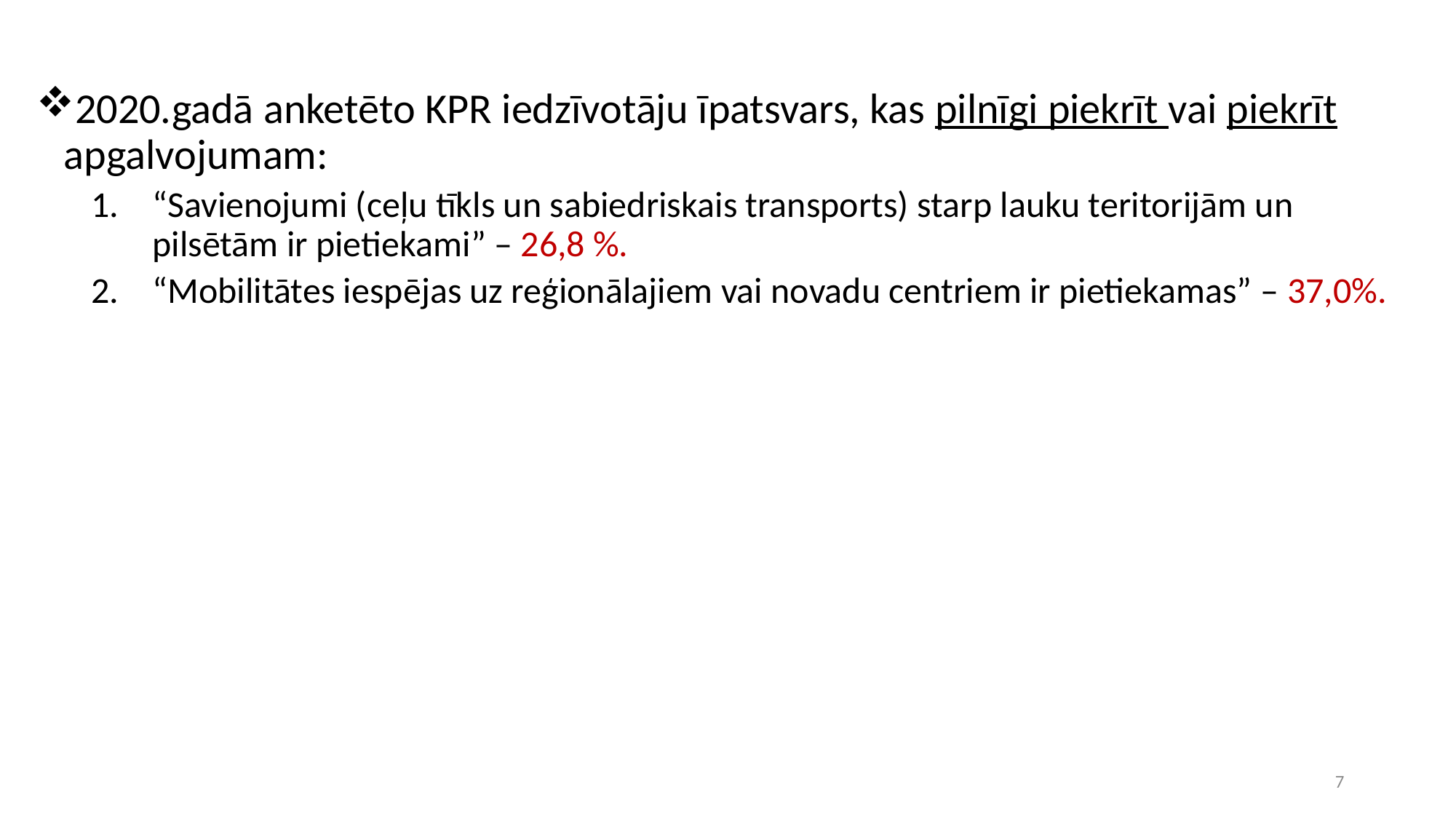

2020.gadā anketēto KPR iedzīvotāju īpatsvars, kas pilnīgi piekrīt vai piekrīt apgalvojumam:
“Savienojumi (ceļu tīkls un sabiedriskais transports) starp lauku teritorijām un pilsētām ir pietiekami” – 26,8 %.
“Mobilitātes iespējas uz reģionālajiem vai novadu centriem ir pietiekamas” – 37,0%.
7